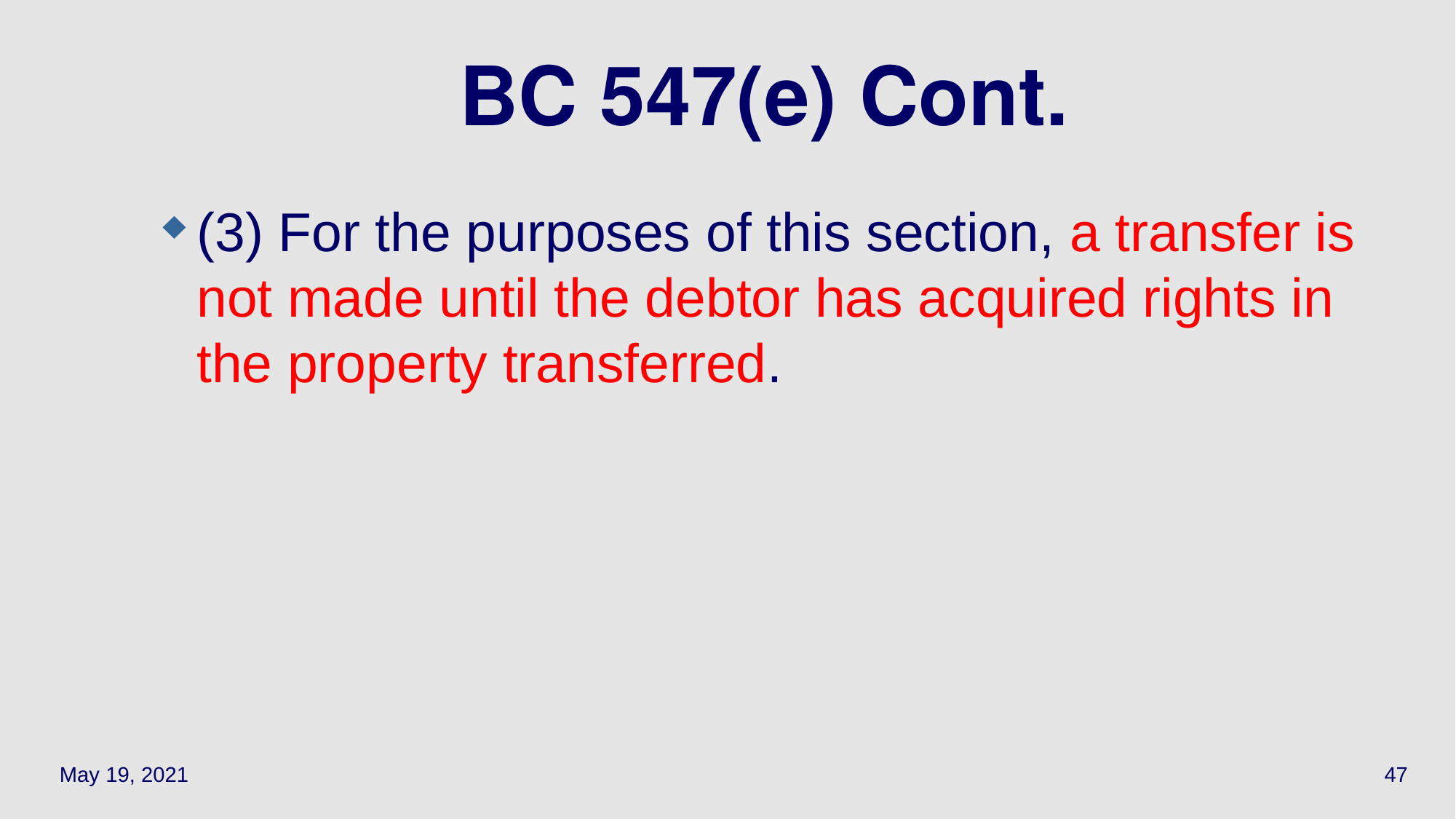

# BC 547(e) Cont.
(3) For the purposes of this section, a transfer is not made until the debtor has acquired rights in the property transferred.
May 19, 2021
47